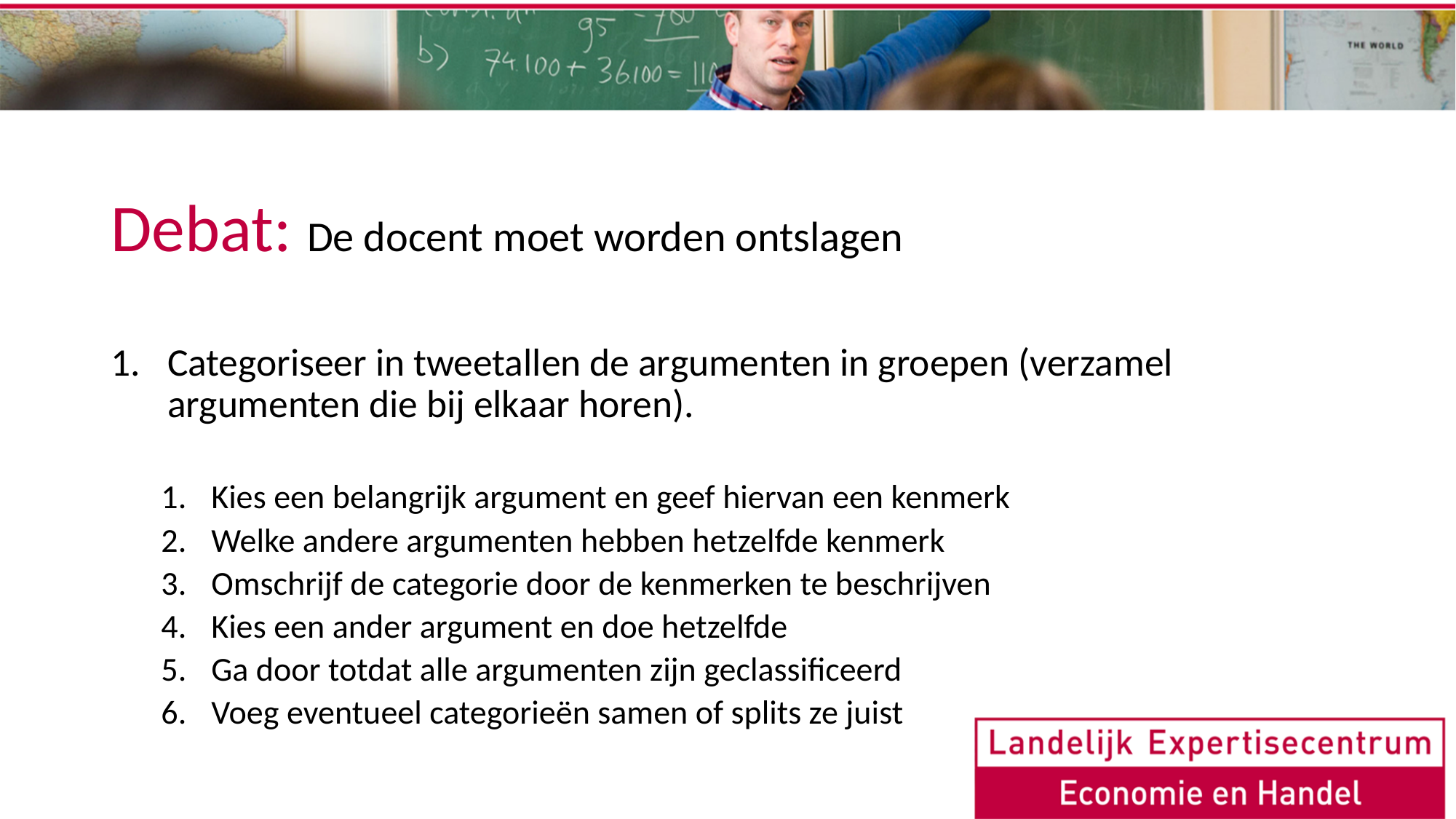

# Debat: De docent moet worden ontslagen
Categoriseer in tweetallen de argumenten in groepen (verzamel argumenten die bij elkaar horen).
Kies een belangrijk argument en geef hiervan een kenmerk
Welke andere argumenten hebben hetzelfde kenmerk
Omschrijf de categorie door de kenmerken te beschrijven
Kies een ander argument en doe hetzelfde
Ga door totdat alle argumenten zijn geclassificeerd
Voeg eventueel categorieën samen of splits ze juist